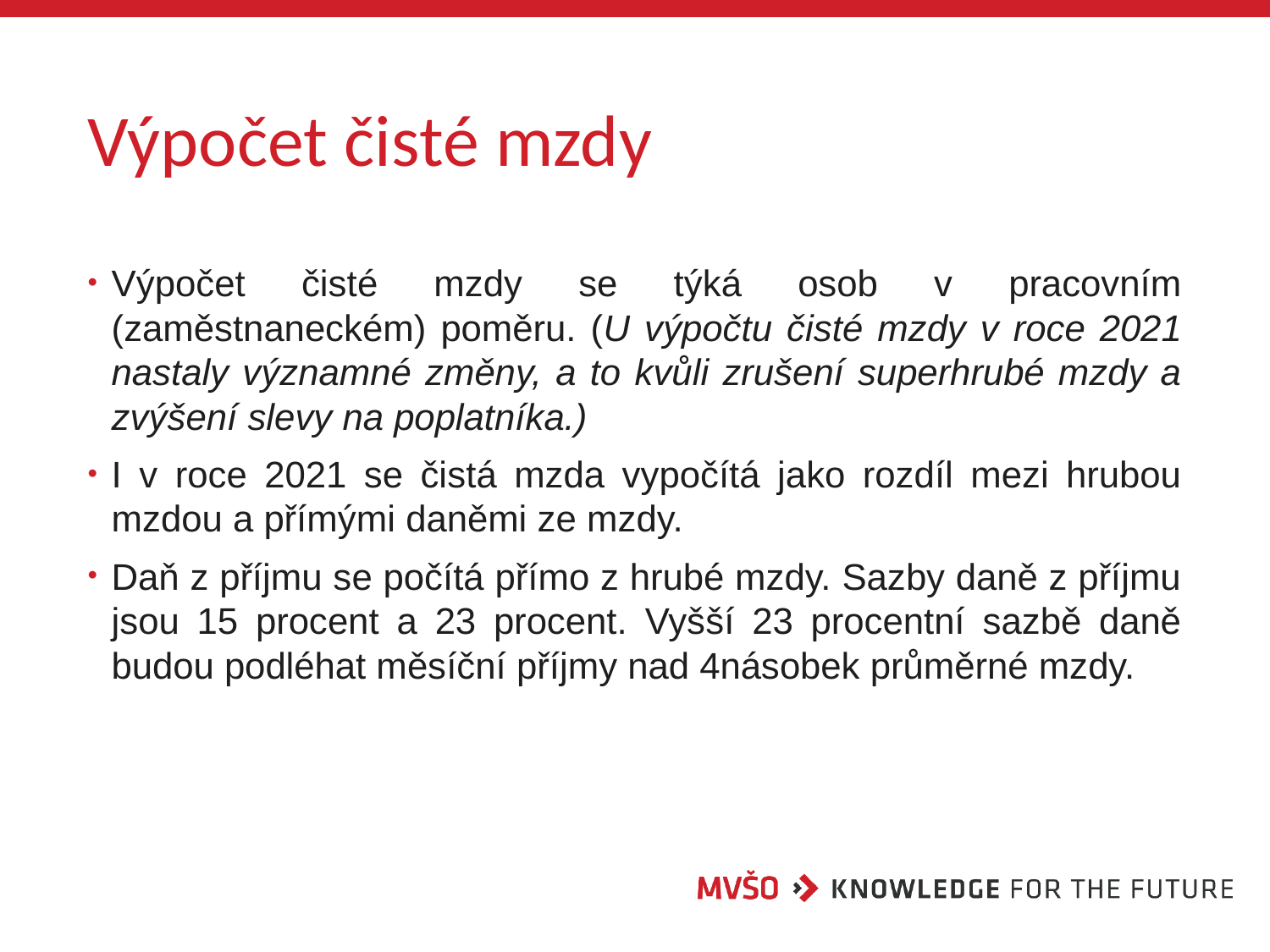

# Výpočet čisté mzdy
Výpočet čisté mzdy se týká osob v pracovním (zaměstnaneckém) poměru. (U výpočtu čisté mzdy v roce 2021 nastaly významné změny, a to kvůli zrušení superhrubé mzdy a zvýšení slevy na poplatníka.)
I v roce 2021 se čistá mzda vypočítá jako rozdíl mezi hrubou mzdou a přímými daněmi ze mzdy.
Daň z příjmu se počítá přímo z hrubé mzdy. Sazby daně z příjmu jsou 15 procent a 23 procent. Vyšší 23 procentní sazbě daně budou podléhat měsíční příjmy nad 4násobek průměrné mzdy.